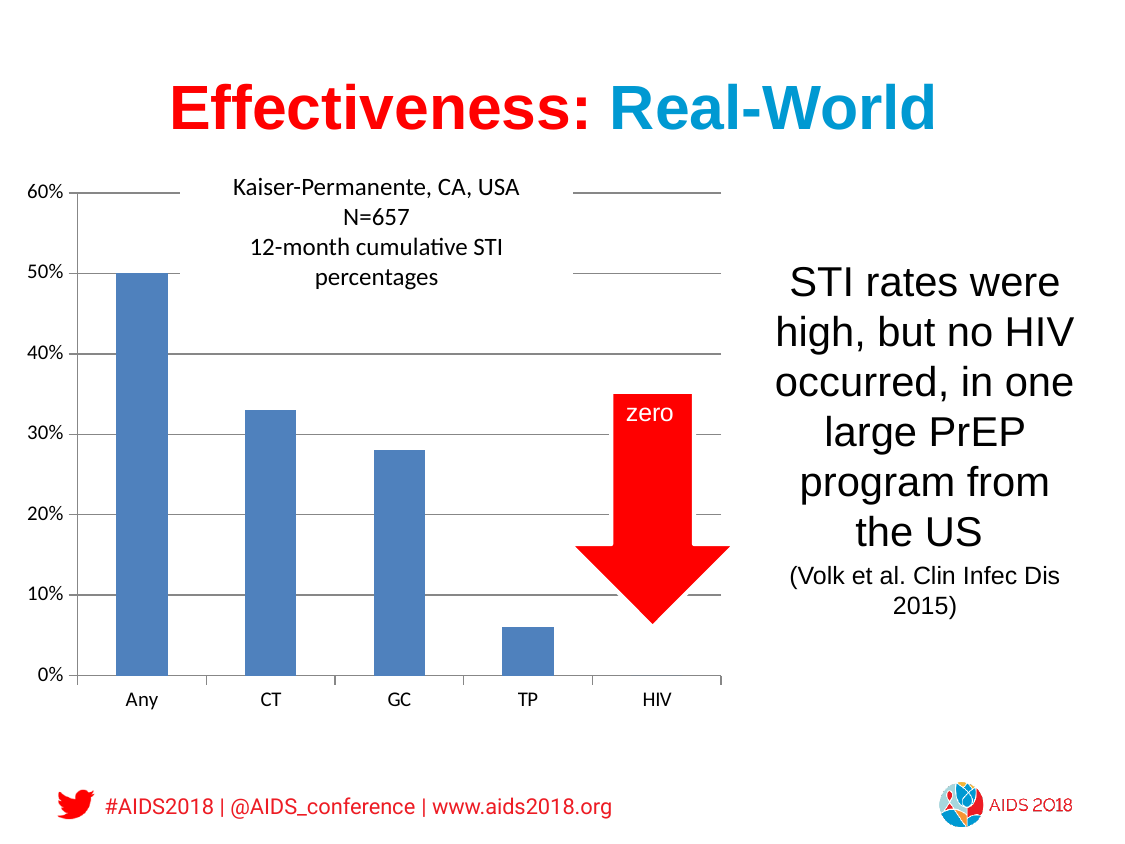

# Effectiveness: Real-World

### Chart

| Category |  |
|---|---|
| Any | 0.5 |
| CT | 0.33 |
| GC | 0.28 |
| TP | 0.06 |
| HIV | 0.0 |
Kaiser-Permanente, CA, USA
N=657
12-month cumulative STI percentages
STI rates were high, but no HIV occurred, in one large PrEP program from the US
(Volk et al. Clin Infec Dis 2015)